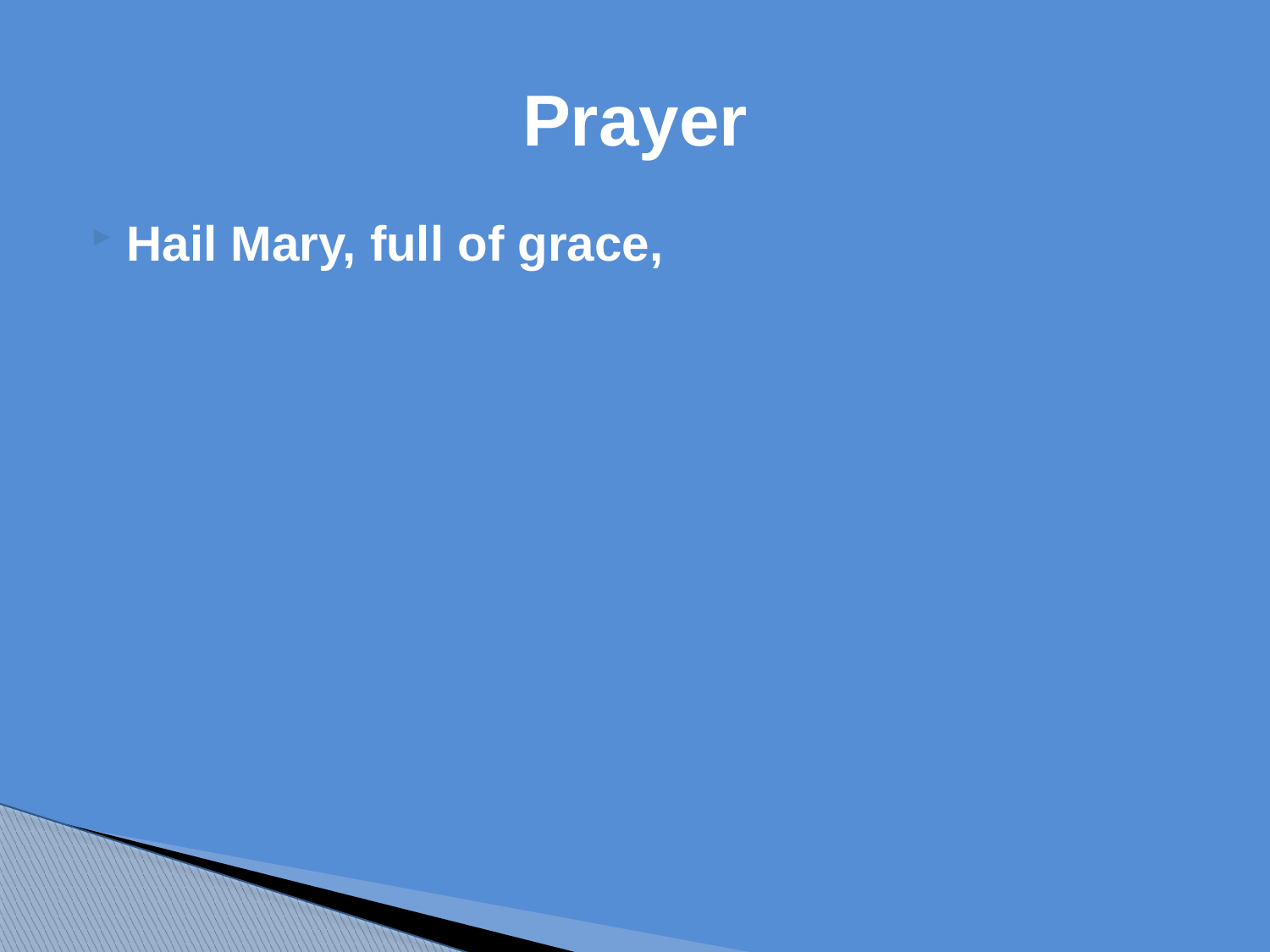

# Prayer
Hail Mary, full of grace,